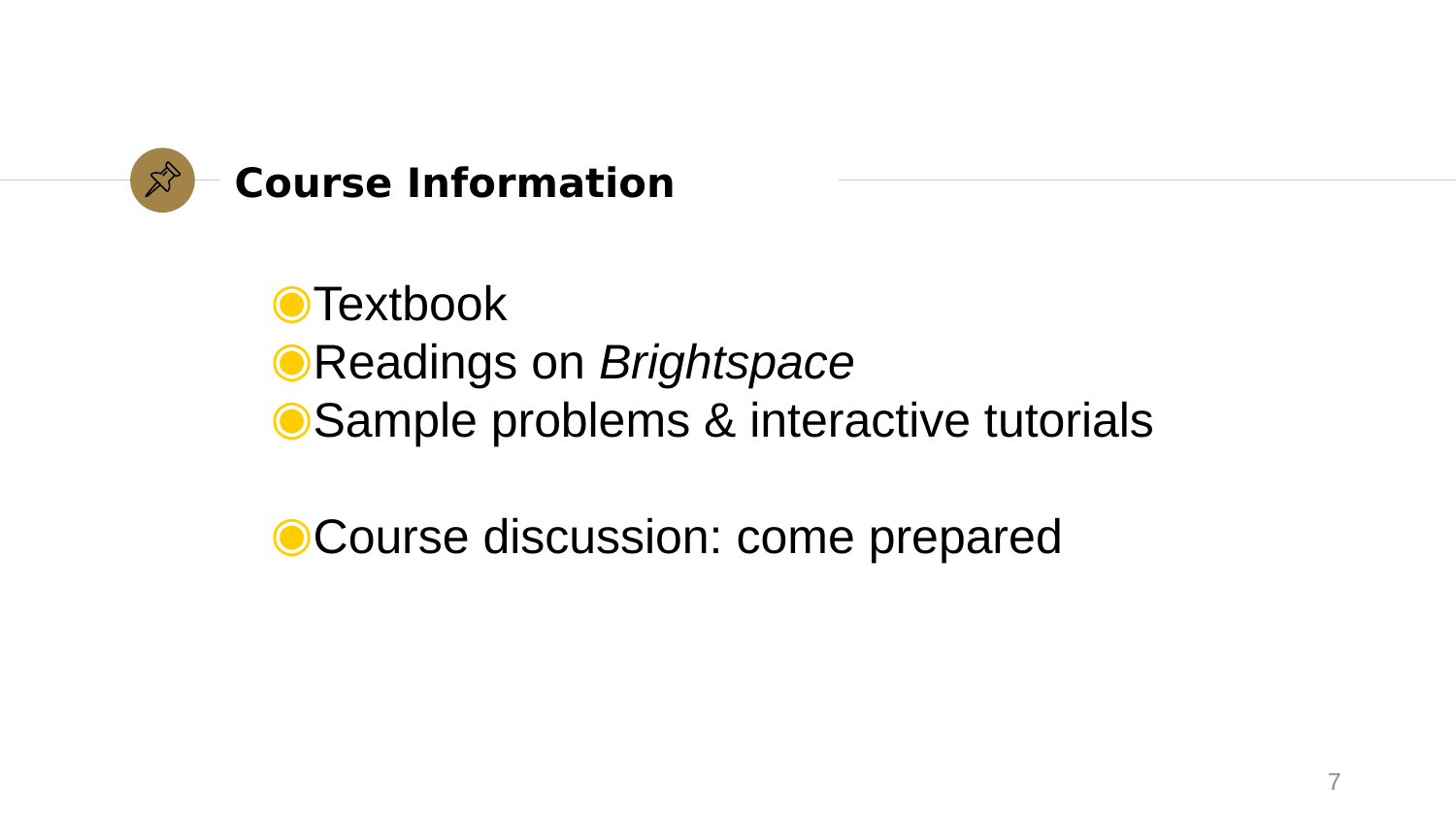

# Course Information

Textbook
Readings on Brightspace
Sample problems & interactive tutorials

Course discussion: come prepared

7